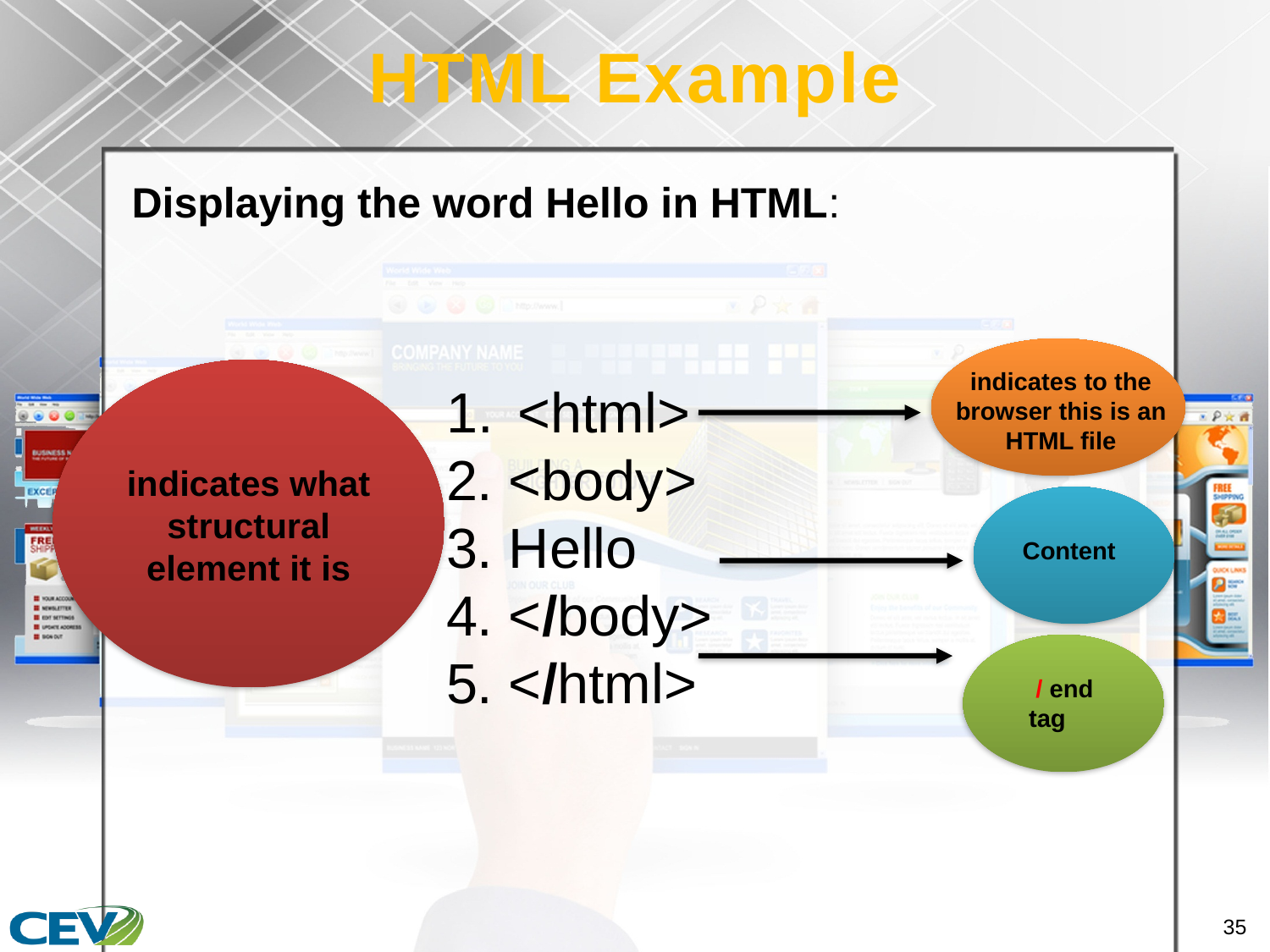

# HTML Example

Displaying the word Hello in HTML:

indicates to the browser this is an HTML file
<html>
2. <body>
3. Hello
4. </body>
5. </html>

indicates what structural element it is

Content

 / end tag
35